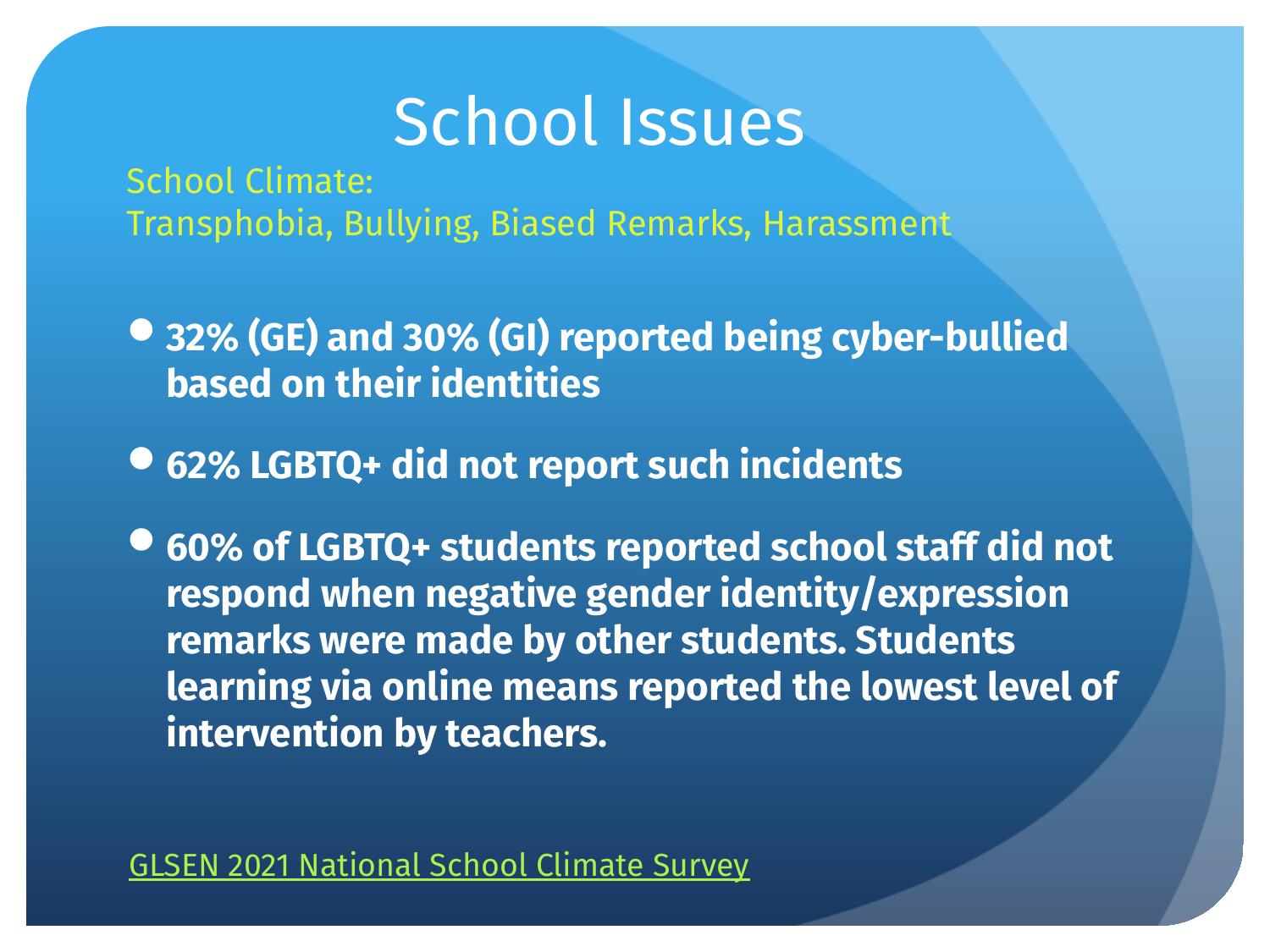

# School Issues School Climate: Transphobia, Bullying, Biased Remarks, Harassment
32% (GE) and 30% (GI) reported being cyber-bullied based on their identities
62% LGBTQ+ did not report such incidents
60% of LGBTQ+ students reported school staff did not respond when negative gender identity/expression remarks were made by other students. Students learning via online means reported the lowest level of intervention by teachers.

GLSEN 2021 National School Climate Survey